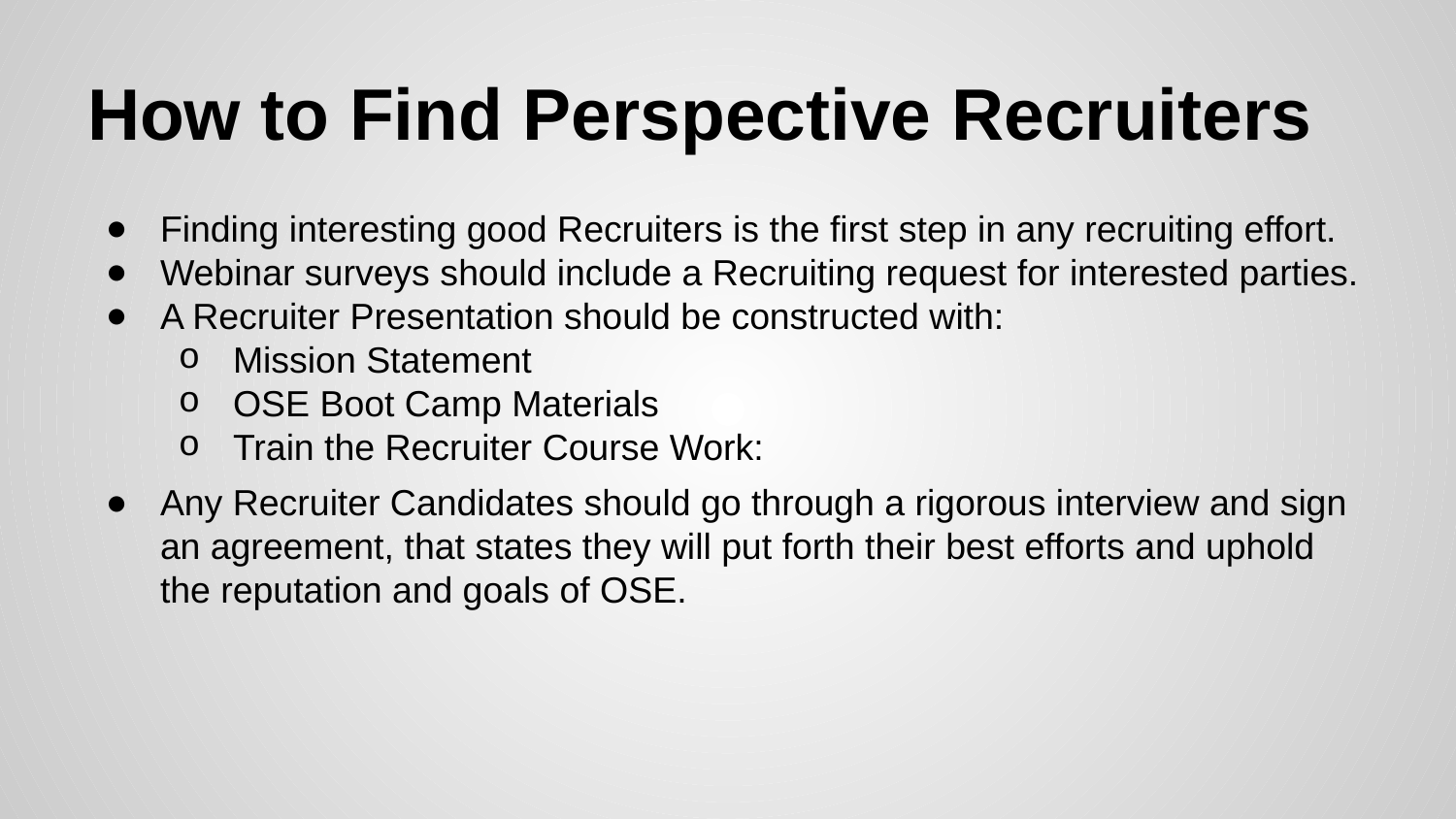

# How to Find Perspective Recruiters
Finding interesting good Recruiters is the first step in any recruiting effort.
Webinar surveys should include a Recruiting request for interested parties.
A Recruiter Presentation should be constructed with:
Mission Statement
OSE Boot Camp Materials
Train the Recruiter Course Work:
Any Recruiter Candidates should go through a rigorous interview and sign an agreement, that states they will put forth their best efforts and uphold the reputation and goals of OSE.